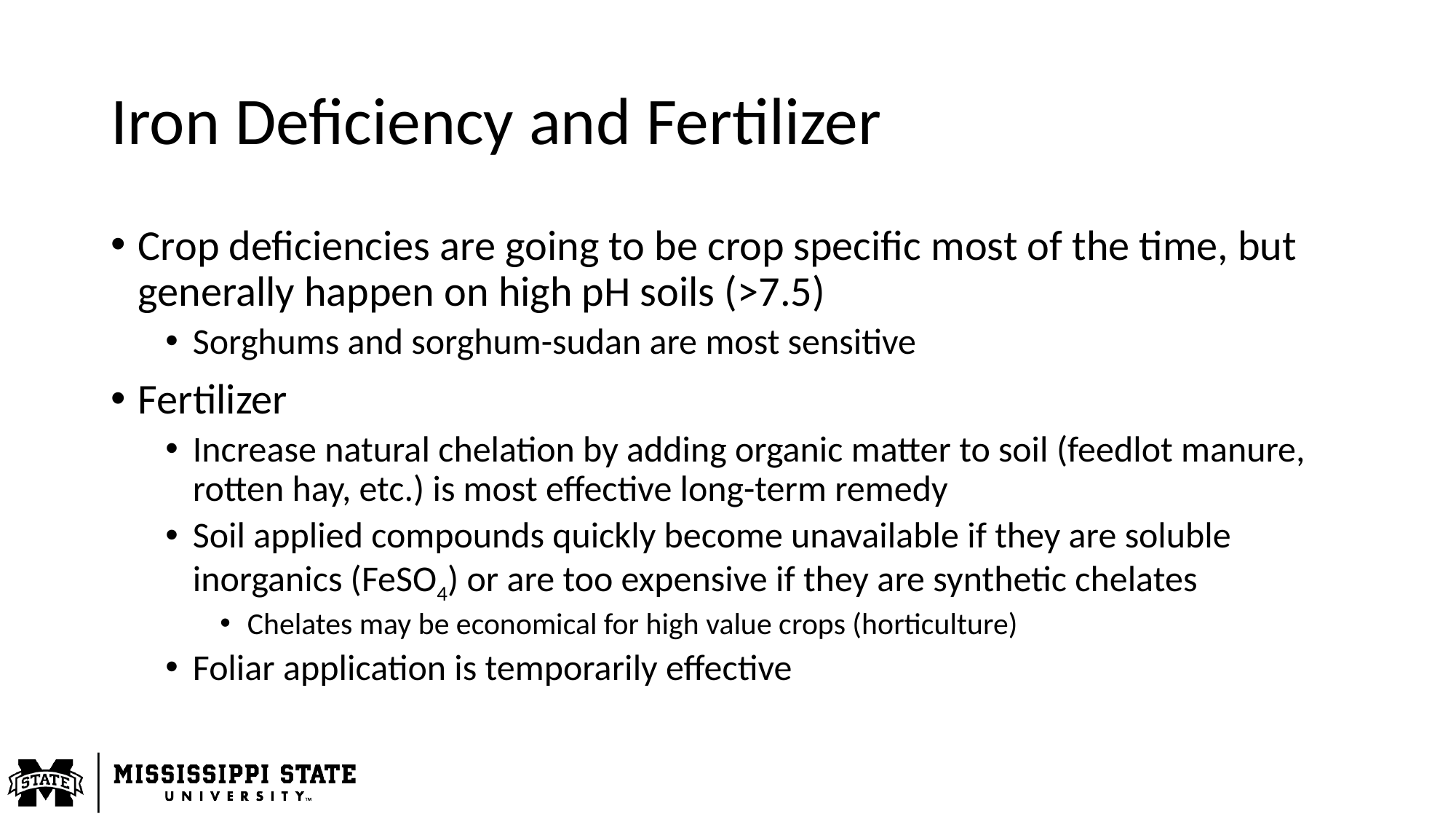

# Iron Deficiency and Fertilizer
Crop deficiencies are going to be crop specific most of the time, but generally happen on high pH soils (>7.5)
Sorghums and sorghum-sudan are most sensitive
Fertilizer
Increase natural chelation by adding organic matter to soil (feedlot manure, rotten hay, etc.) is most effective long-term remedy
Soil applied compounds quickly become unavailable if they are soluble inorganics (FeSO4) or are too expensive if they are synthetic chelates
Chelates may be economical for high value crops (horticulture)
Foliar application is temporarily effective